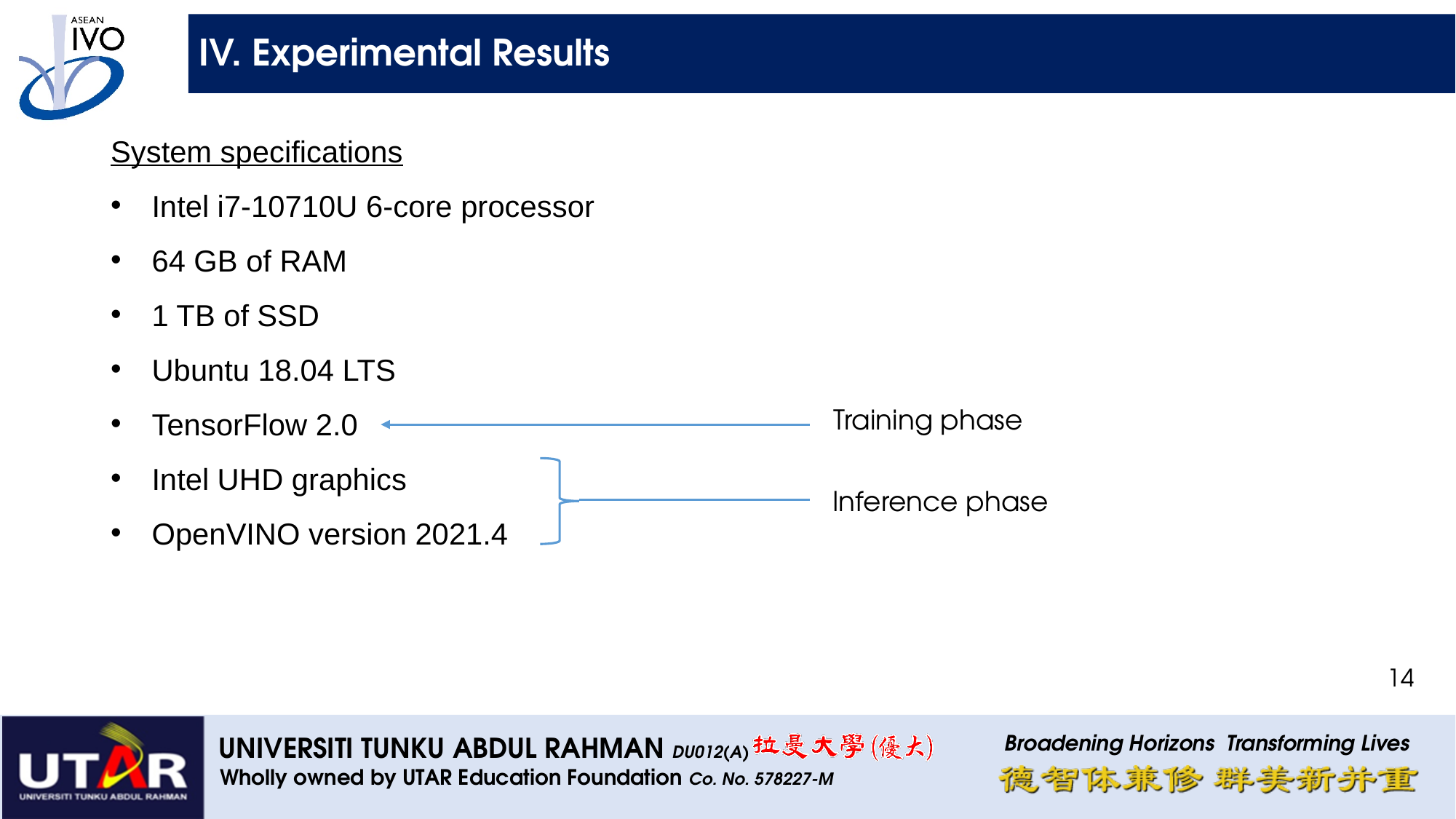

IV. Experimental Results
System specifications
Intel i7-10710U 6-core processor
64 GB of RAM
1 TB of SSD
Ubuntu 18.04 LTS
TensorFlow 2.0
Intel UHD graphics
OpenVINO version 2021.4
Training phase

Inference phase
14